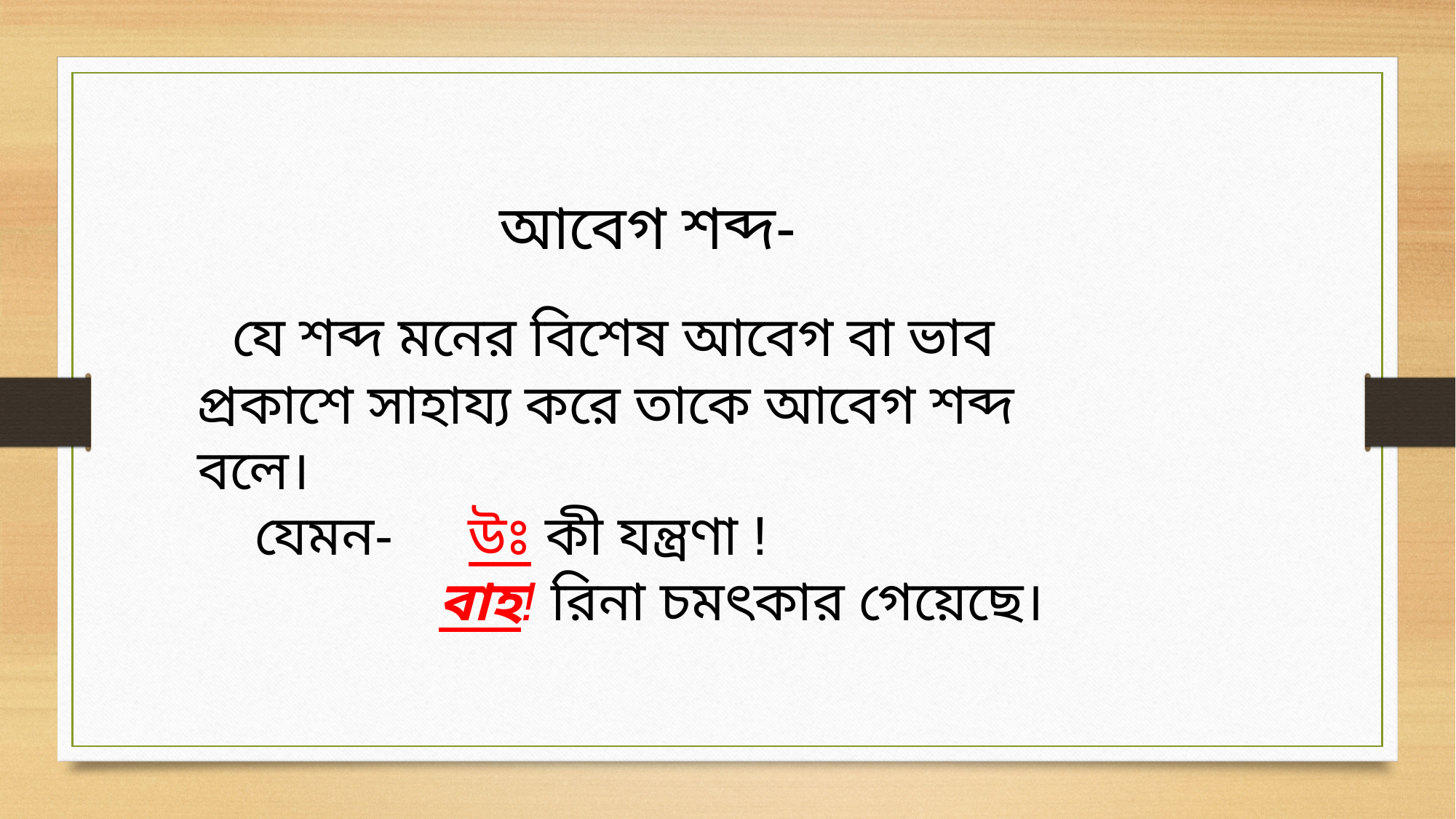

আবেগ শব্দ-
  যে শব্দ মনের বিশেষ আবেগ বা ভাব      প্রকাশে সাহায্য করে তাকে আবেগ শব্দ  বলে।
    যেমন-     উঃ কী যন্ত্রণা !
                 বাহ! রিনা চমৎকার গেয়েছে।